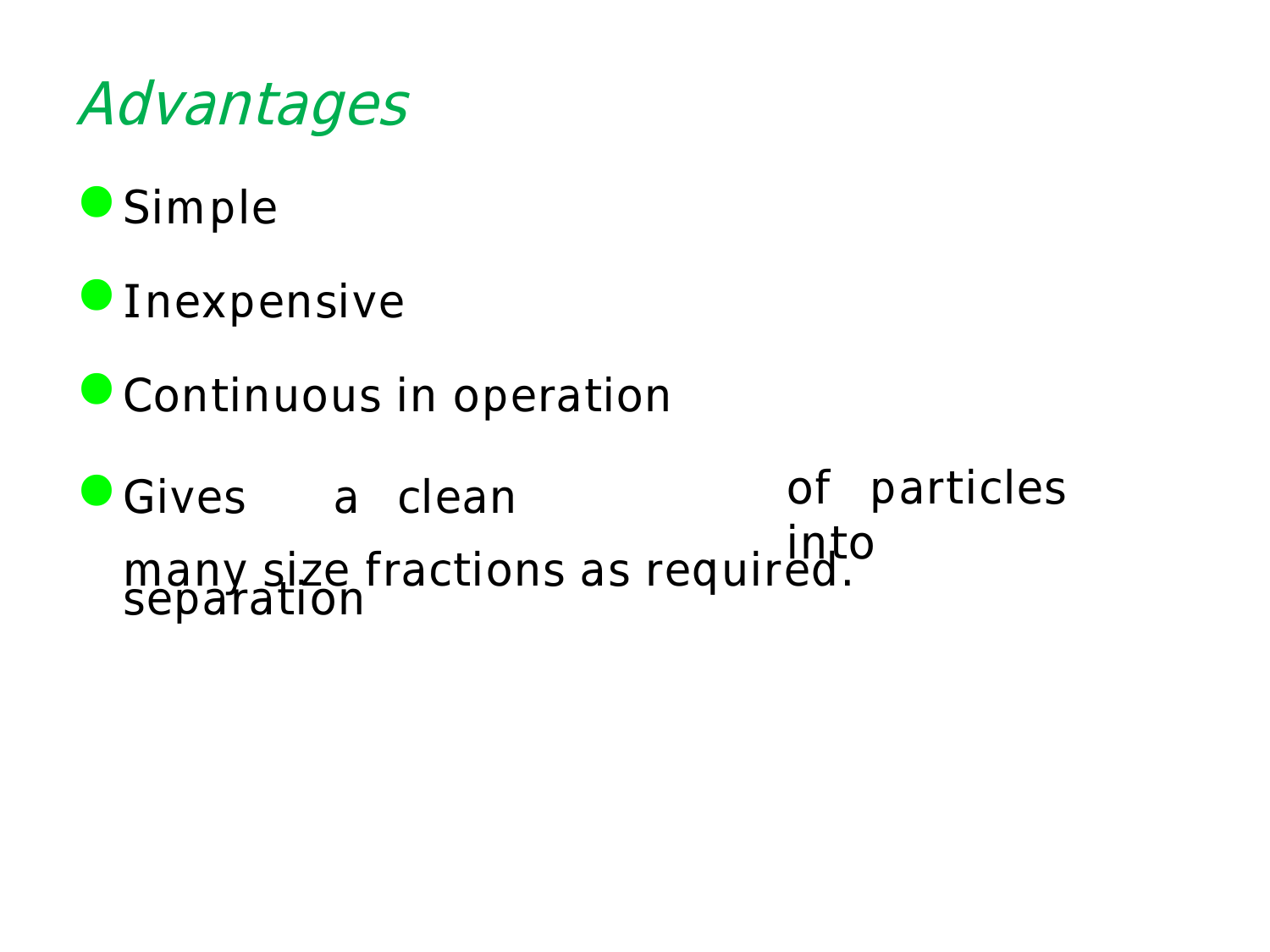

# Advantages
Simple
Inexpensive
Continuous in operation
Gives	a	clean	separation
of	particles	into
many size fractions as required.